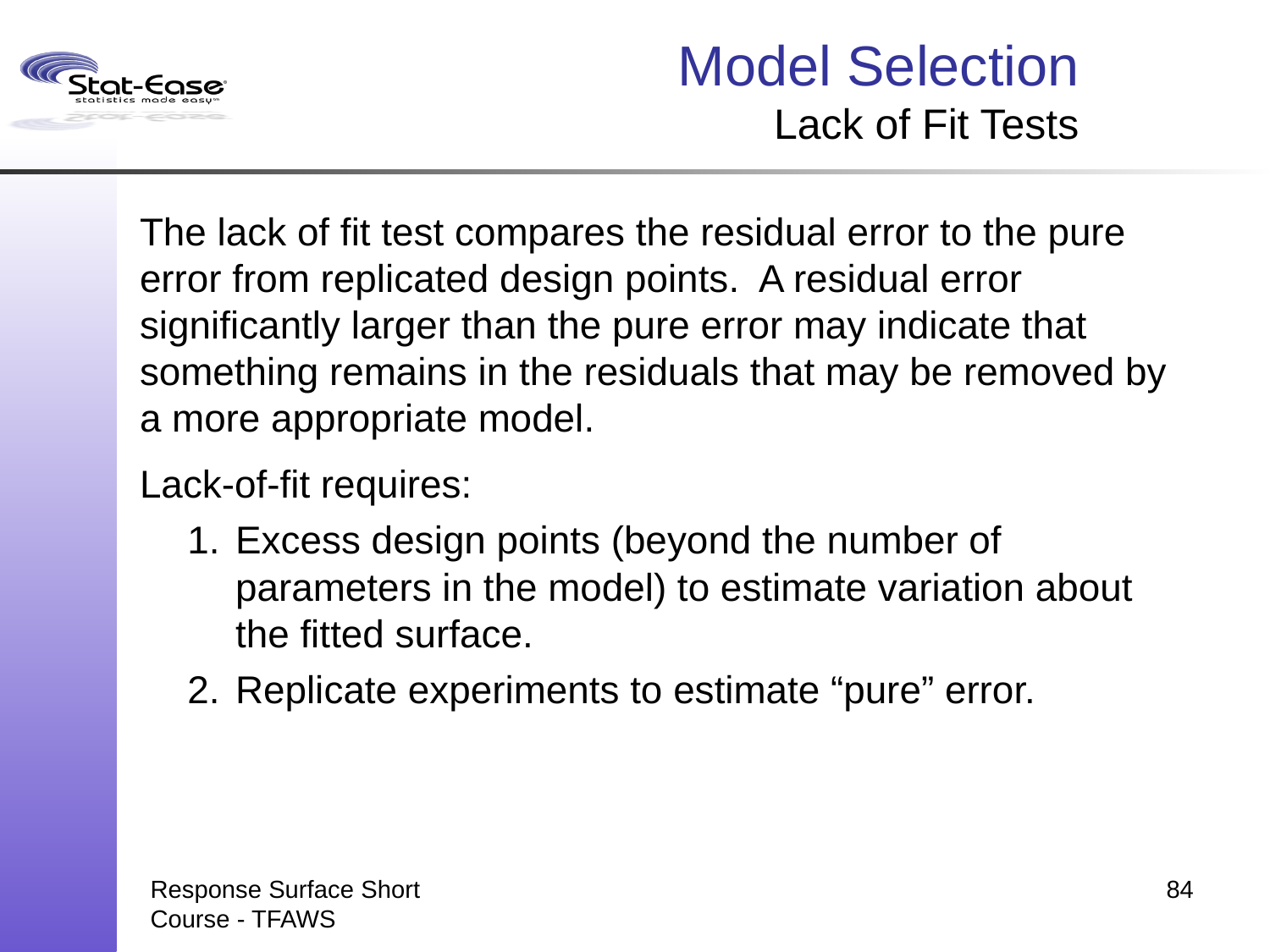

# Model Selection Lack of Fit Tests
The lack of fit test compares the residual error to the pure error from replicated design points.  A residual error significantly larger than the pure error may indicate that something remains in the residuals that may be removed by a more appropriate model.
Lack-of-fit requires:
Excess design points (beyond the number of parameters in the model) to estimate variation about the fitted surface.
Replicate experiments to estimate “pure” error.
Response Surface Short Course - TFAWS
84